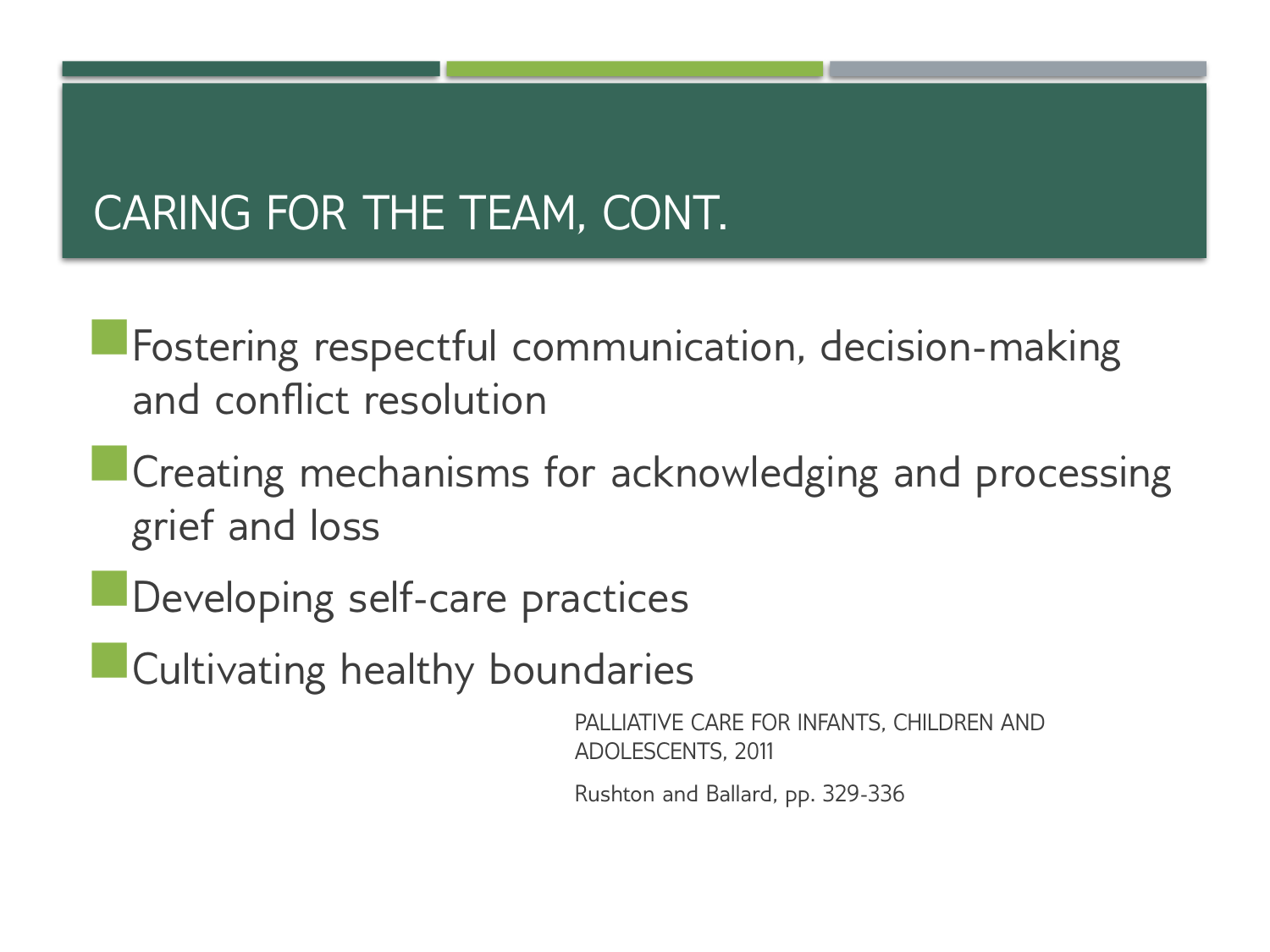

# Caring for the Team, cont.
Fostering respectful communication, decision-making and conflict resolution
Creating mechanisms for acknowledging and processing grief and loss
Developing self-care practices
Cultivating healthy boundaries
PALLIATIVE CARE FOR INFANTS, CHILDREN AND ADOLESCENTS, 2011
Rushton and Ballard, pp. 329-336